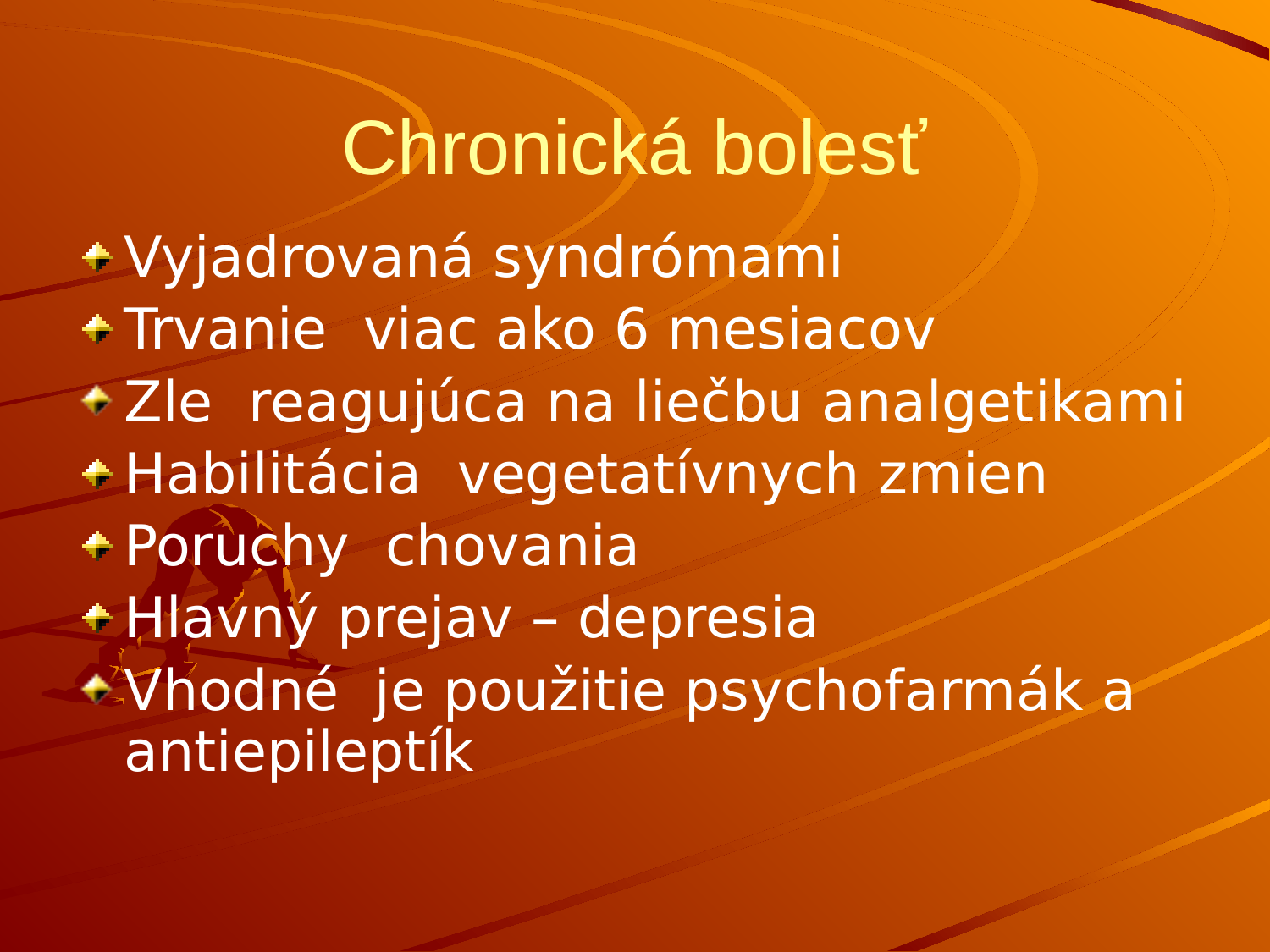

# Chronická bolesť
Vyjadrovaná syndrómami
Trvanie  viac ako 6 mesiacov
Zle  reagujúca na liečbu analgetikami
Habilitácia  vegetatívnych zmien
Poruchy  chovania
Hlavný prejav – depresia
Vhodné  je použitie psychofarmák a antiepileptík